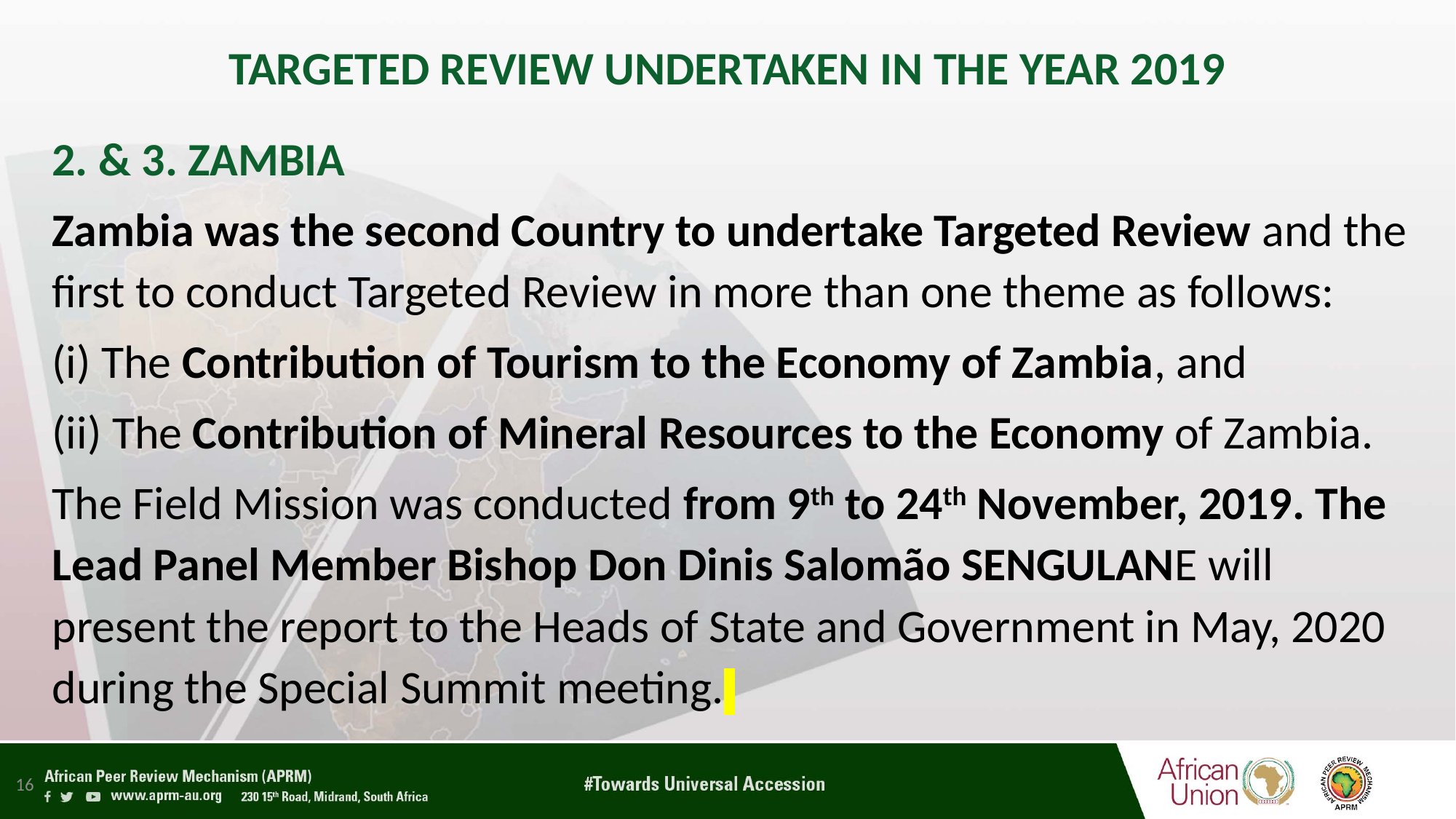

# TARGETED REVIEW UNDERTAKEN IN THE YEAR 2019
2. & 3. ZAMBIA
Zambia was the second Country to undertake Targeted Review and the first to conduct Targeted Review in more than one theme as follows:
(i) The Contribution of Tourism to the Economy of Zambia, and
(ii) The Contribution of Mineral Resources to the Economy of Zambia.
The Field Mission was conducted from 9th to 24th November, 2019. The Lead Panel Member Bishop Don Dinis Salomão SENGULANE will present the report to the Heads of State and Government in May, 2020 during the Special Summit meeting.

16